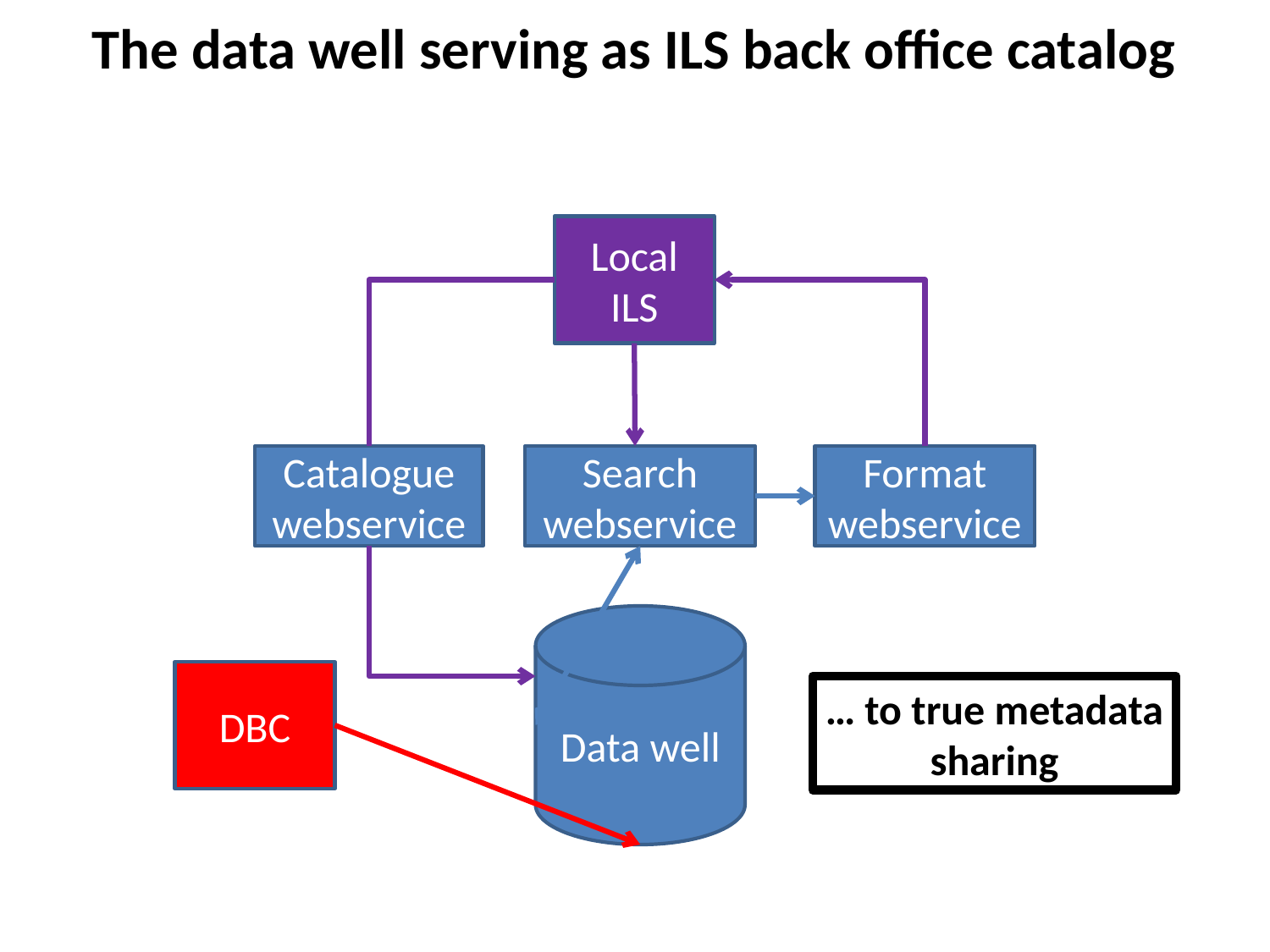

The data well serving as ILS back office catalog
Local ILS
Catalogue
webservice
Format
webservice
Search
webservice
Data well
DBC
… to true metadata
sharing